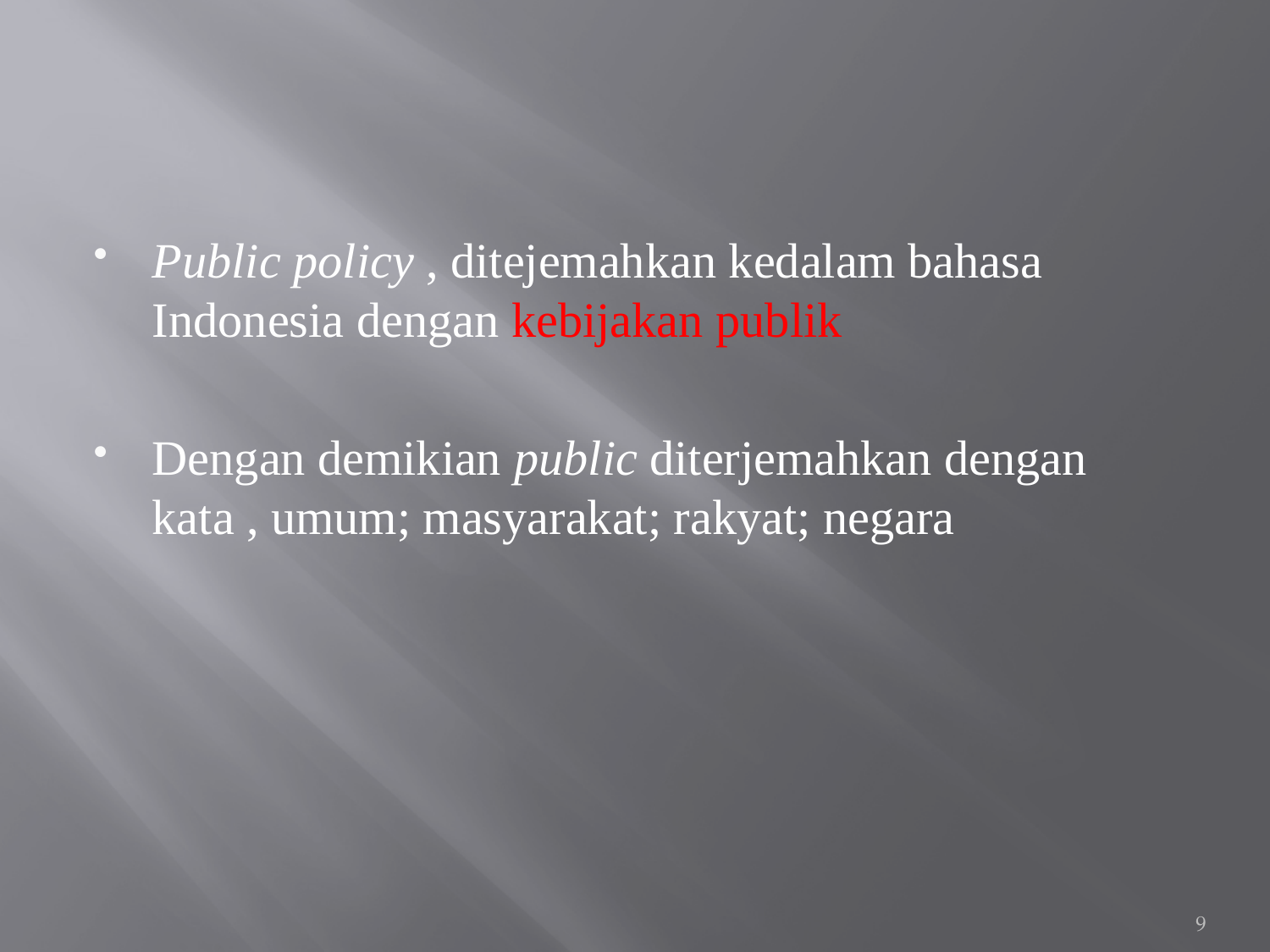

#
Public policy , ditejemahkan kedalam bahasa Indonesia dengan kebijakan publik

Dengan demikian public diterjemahkan dengan kata , umum; masyarakat; rakyat; negara

9